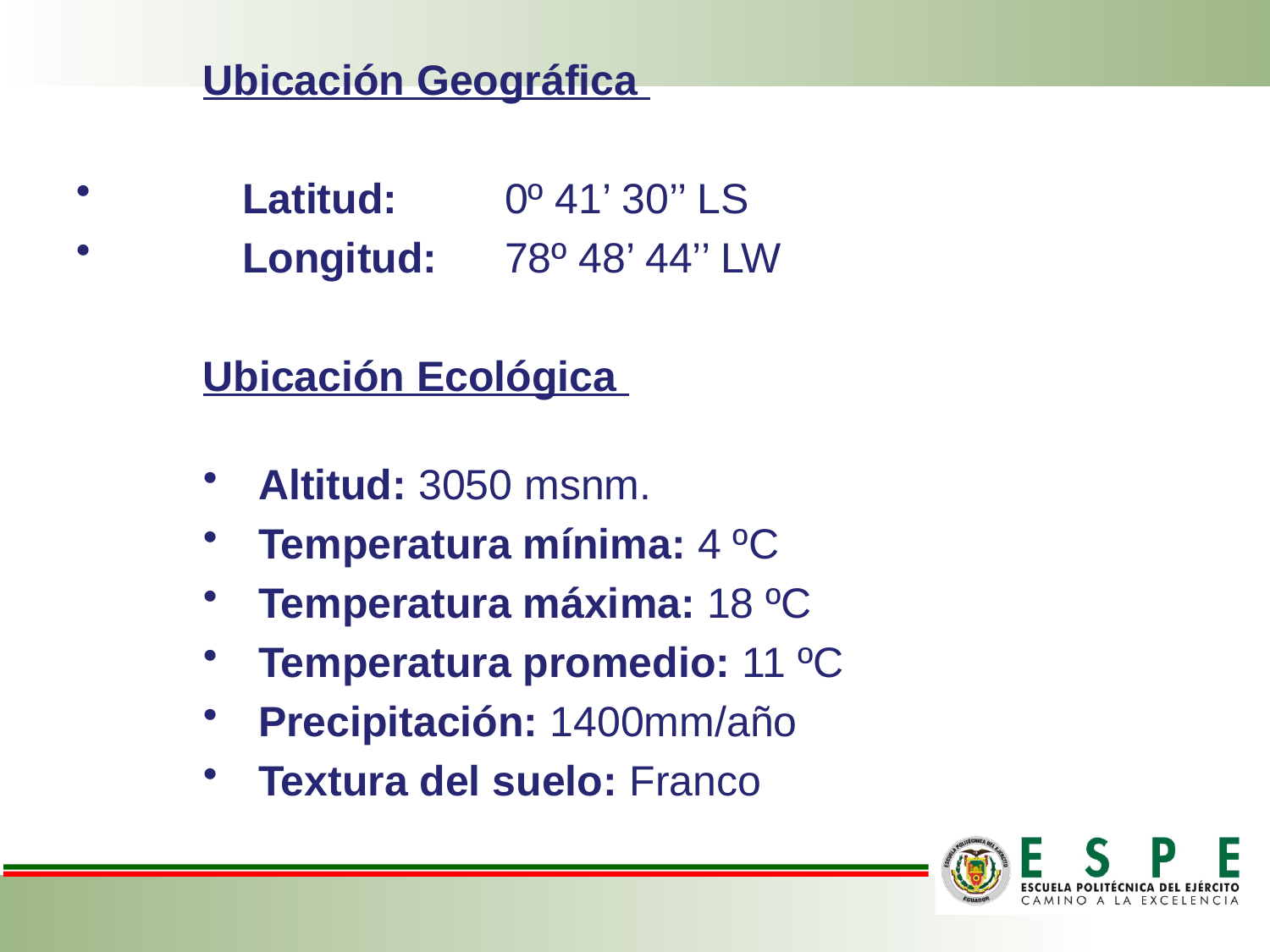

#
Ubicación Geográfica

          Latitud: 	0º 41’ 30’’ LS
          Longitud: 	78º 48’ 44’’ LW

Ubicación Ecológica

  Altitud: 3050 msnm.
  Temperatura mínima: 4 ºC
  Temperatura máxima: 18 ºC
  Temperatura promedio: 11 ºC
  Precipitación: 1400mm/año
  Textura del suelo: Franco